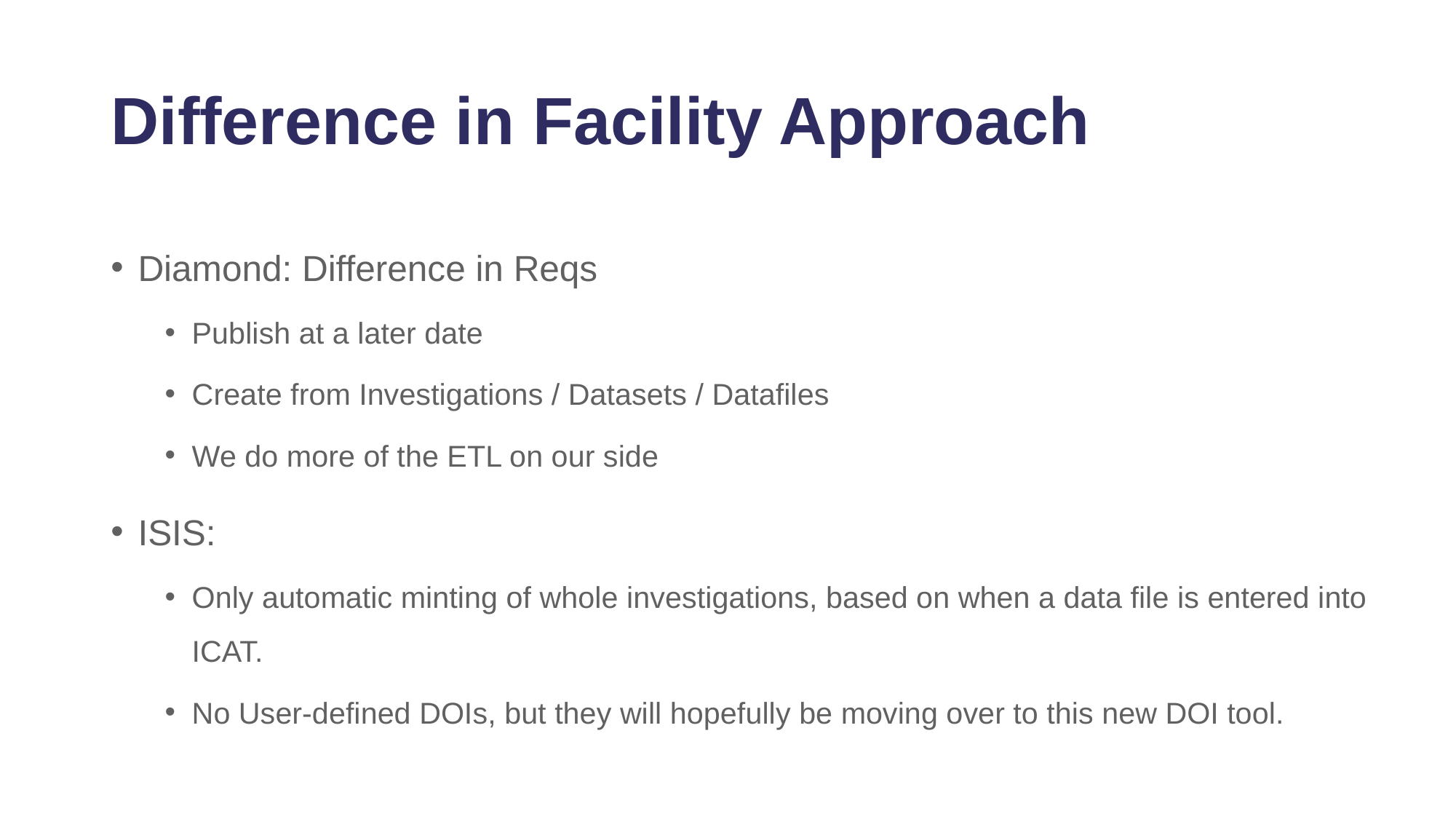

# Difference in Facility Approach
Diamond: Difference in Reqs
Publish at a later date
Create from Investigations / Datasets / Datafiles
We do more of the ETL on our side
ISIS:
Only automatic minting of whole investigations, based on when a data file is entered into ICAT.
No User-defined DOIs, but they will hopefully be moving over to this new DOI tool.